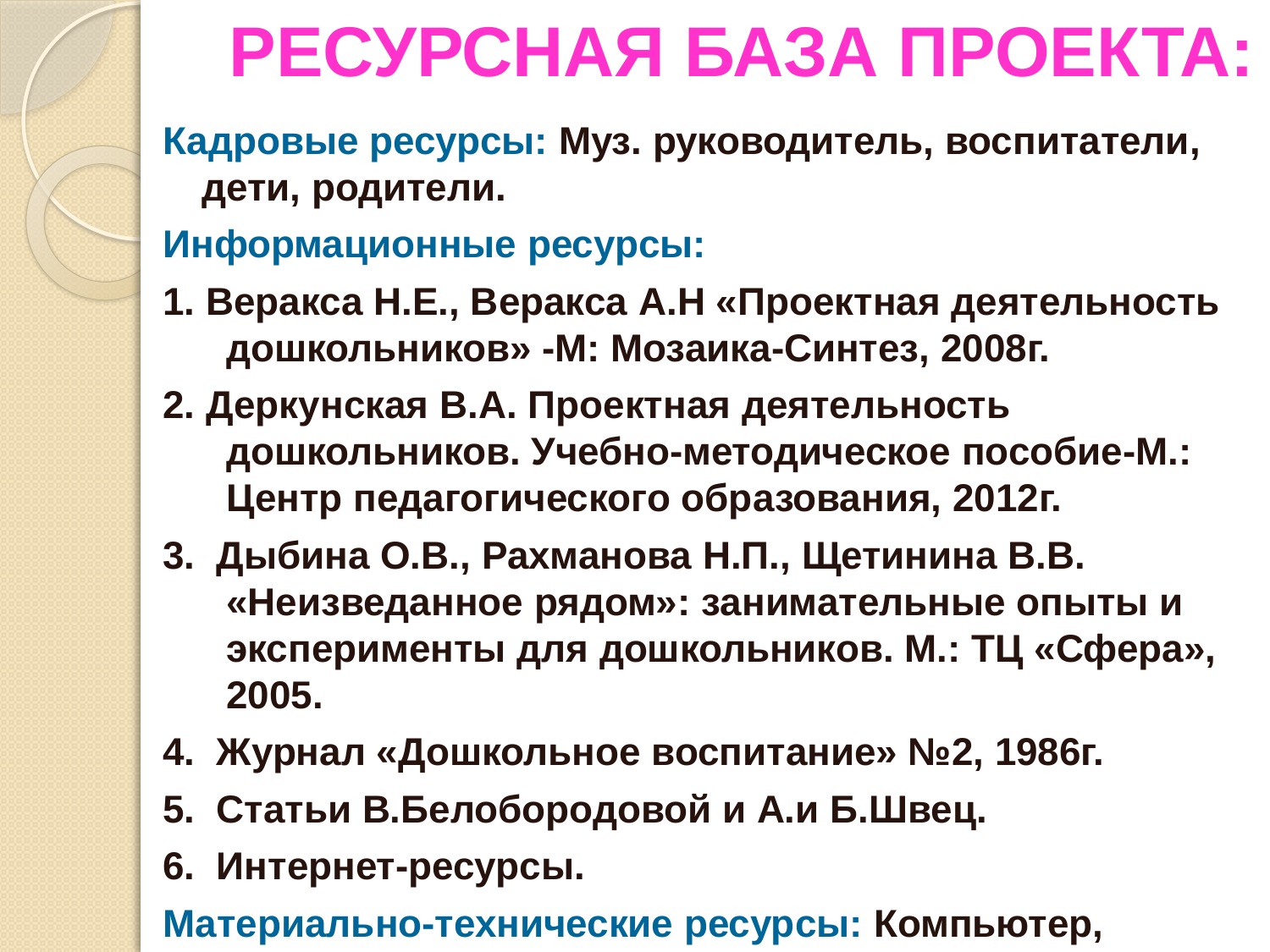

РЕСУРСНАЯ БАЗА ПРОЕКТА:
Кадровые ресурсы: Муз. руководитель, воспитатели, дети, родители.
Информационные ресурсы:
1. Веракса Н.Е., Веракса А.Н «Проектная деятельность дошкольников» -М: Мозаика-Синтез, 2008г.
2. Деркунская В.А. Проектная деятельность дошкольников. Учебно-методическое пособие-М.: Центр педагогического образования, 2012г.
3.  Дыбина О.В., Рахманова Н.П., Щетинина В.В. «Неизведанное рядом»: занимательные опыты и эксперименты для дошкольников. М.: ТЦ «Сфера», 2005.
4.  Журнал «Дошкольное воспитание» №2, 1986г.
5.  Статьи В.Белобородовой и А.и Б.Швец.
6.  Интернет-ресурсы.
Материально-технические ресурсы: Компьютер, музыкальный центр, видеопроектор ( при наличии), аудиовизуальные средства, наглядный материал, (картинки, схемы) материалы для экспериментирования ( линейки с натянутой ниткой, ведро, камешки, расческа)